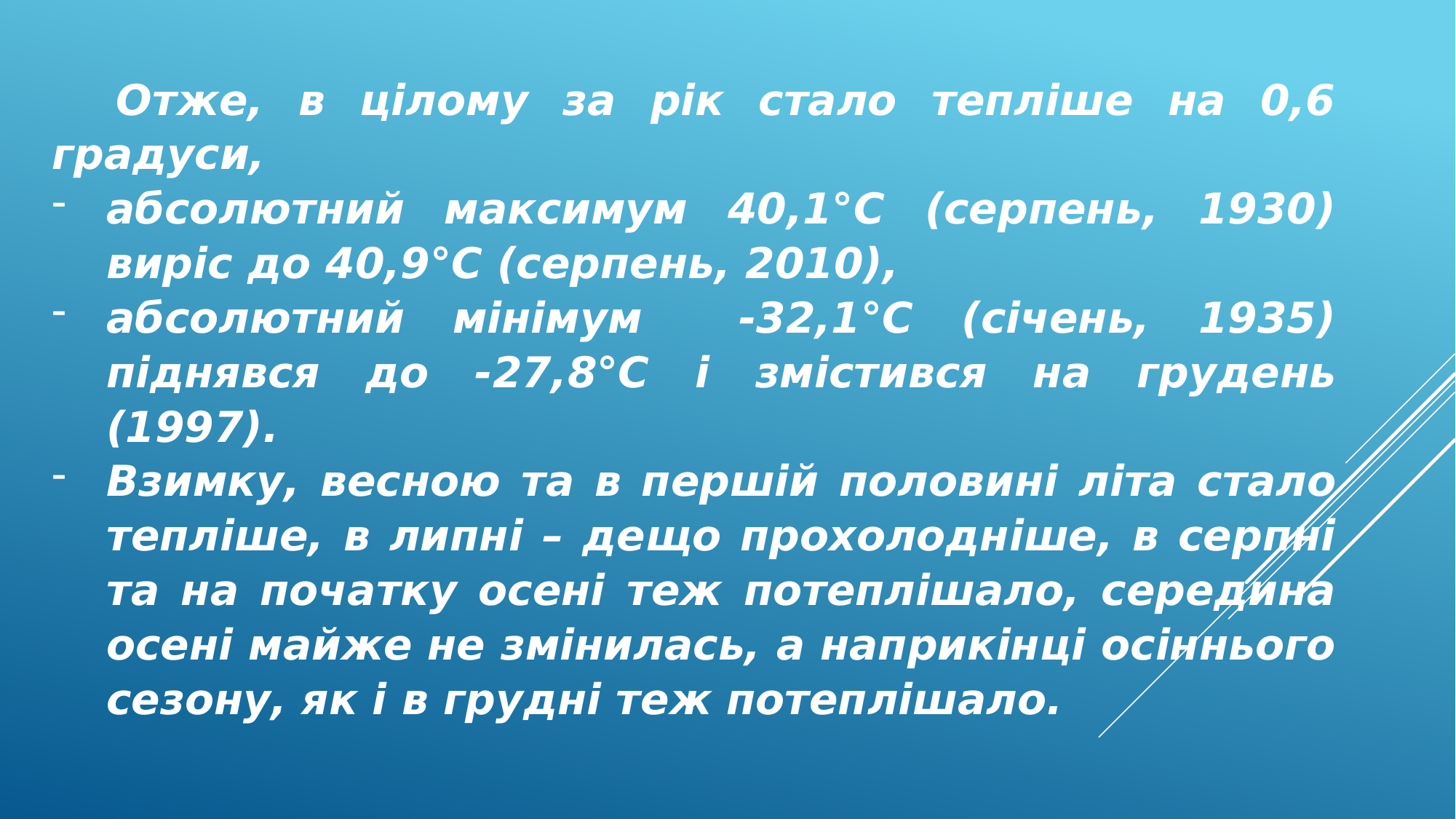

Отже, в цілому за рік стало тепліше на 0,6 градуси,
абсолютний максимум 40,1°С (серпень, 1930) виріс до 40,9°С (серпень, 2010),
абсолютний мінімум  -32,1°С (січень, 1935) піднявся до -27,8°С і змістився на грудень (1997).
Взимку, весною та в першій половині літа стало тепліше, в липні – дещо прохолодніше, в серпні та на початку осені теж потеплішало, середина осені майже не змінилась, а наприкінці осіннього сезону, як і в грудні теж потеплішало.